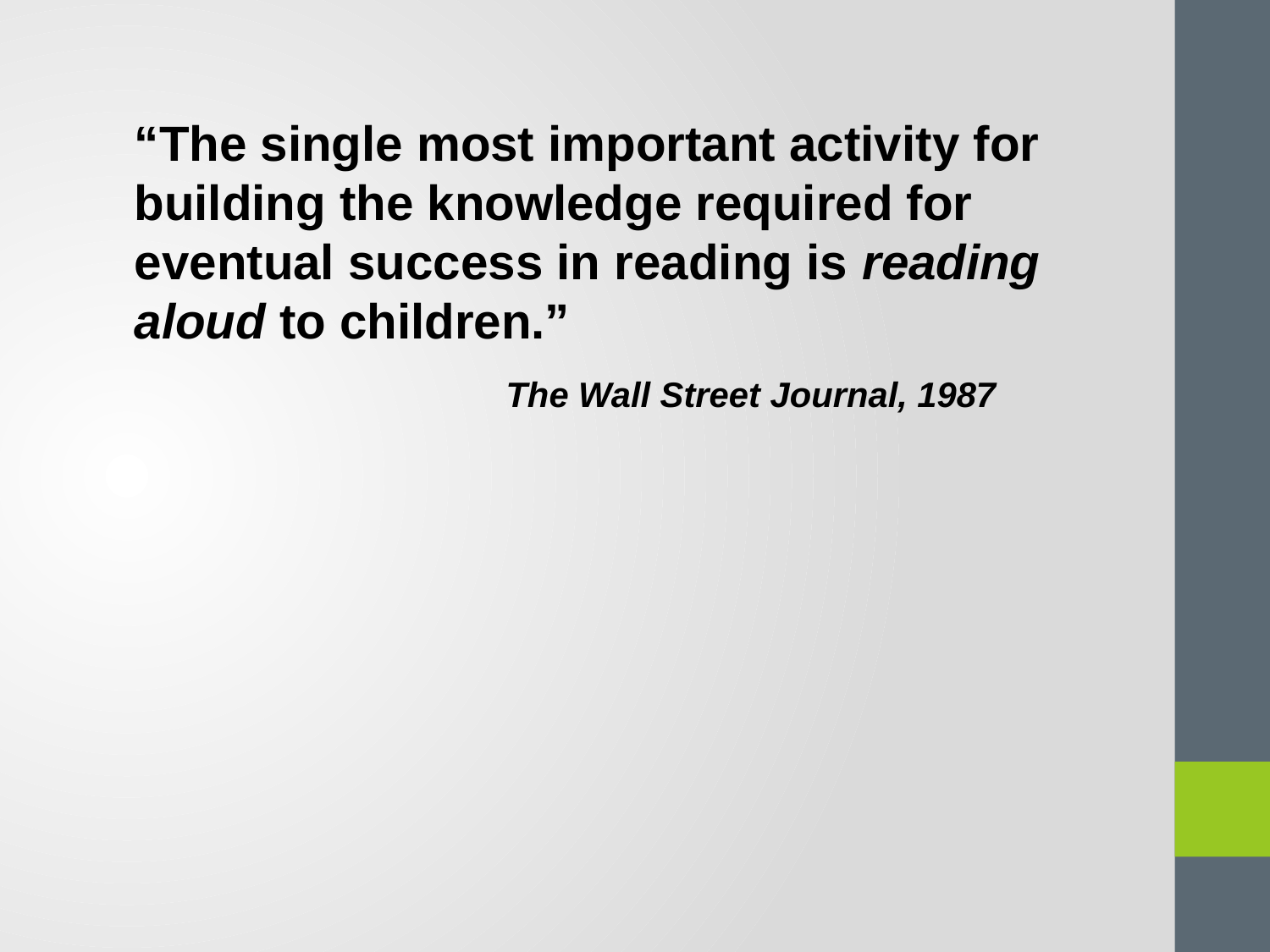

#
“The single most important activity for building the knowledge required for eventual success in reading is reading aloud to children.”
                           The Wall Street Journal, 1987